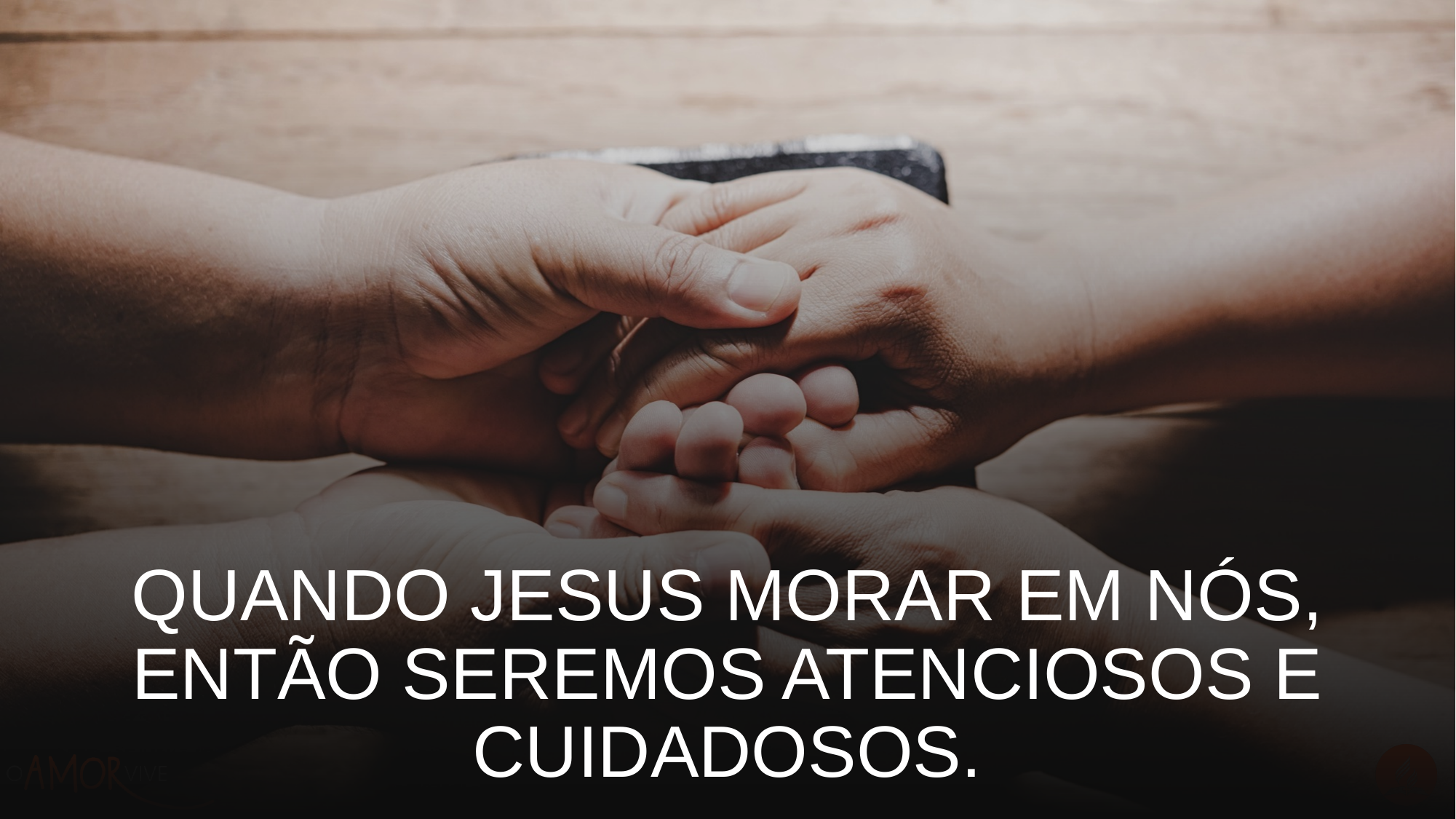

Quando Jesus morar em nós, então seremos atenciosos e cuidadosos.